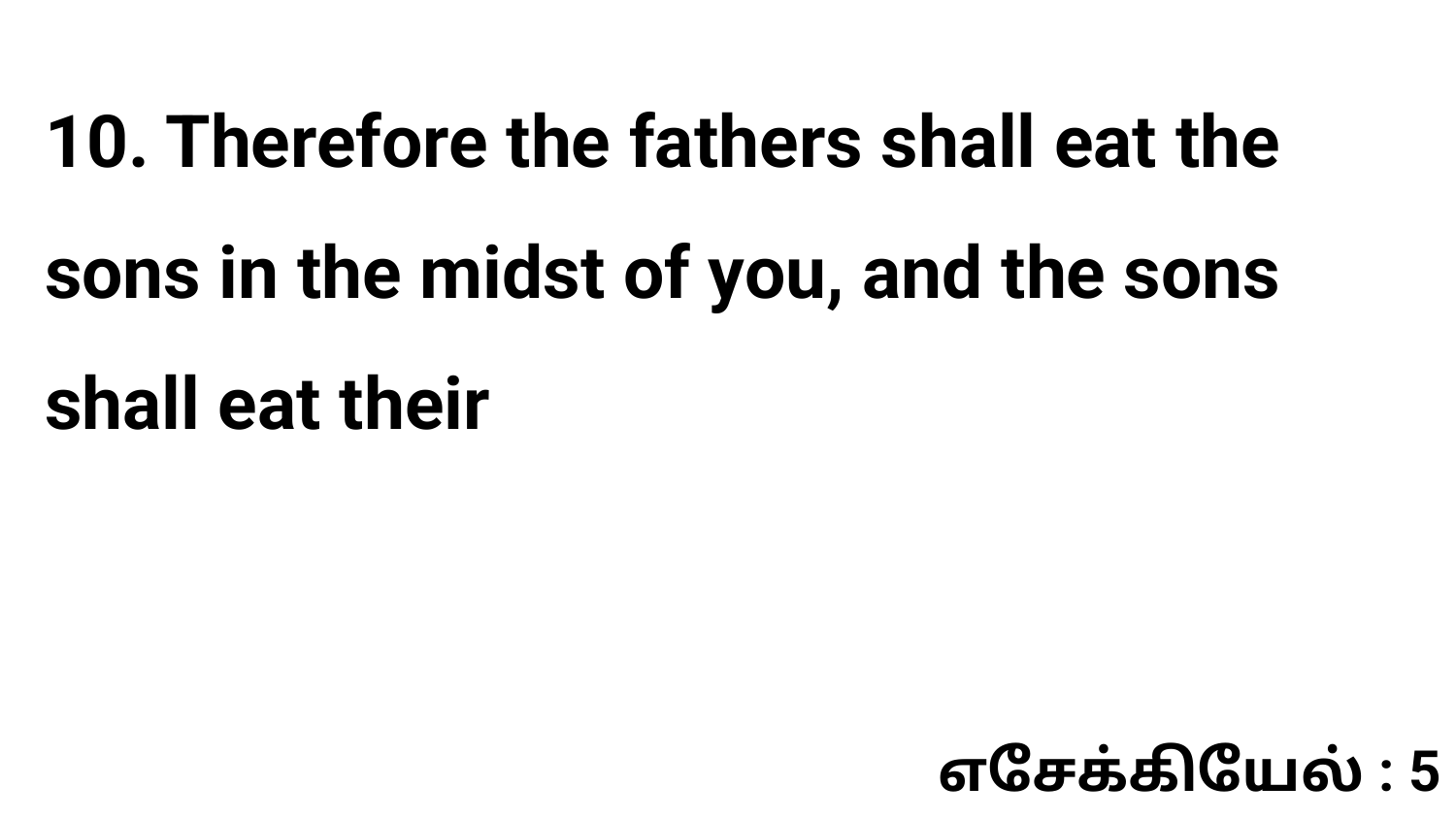

10. Therefore the fathers shall eat the sons in the midst of you, and the sons shall eat their
எசேக்கியேல் : 5